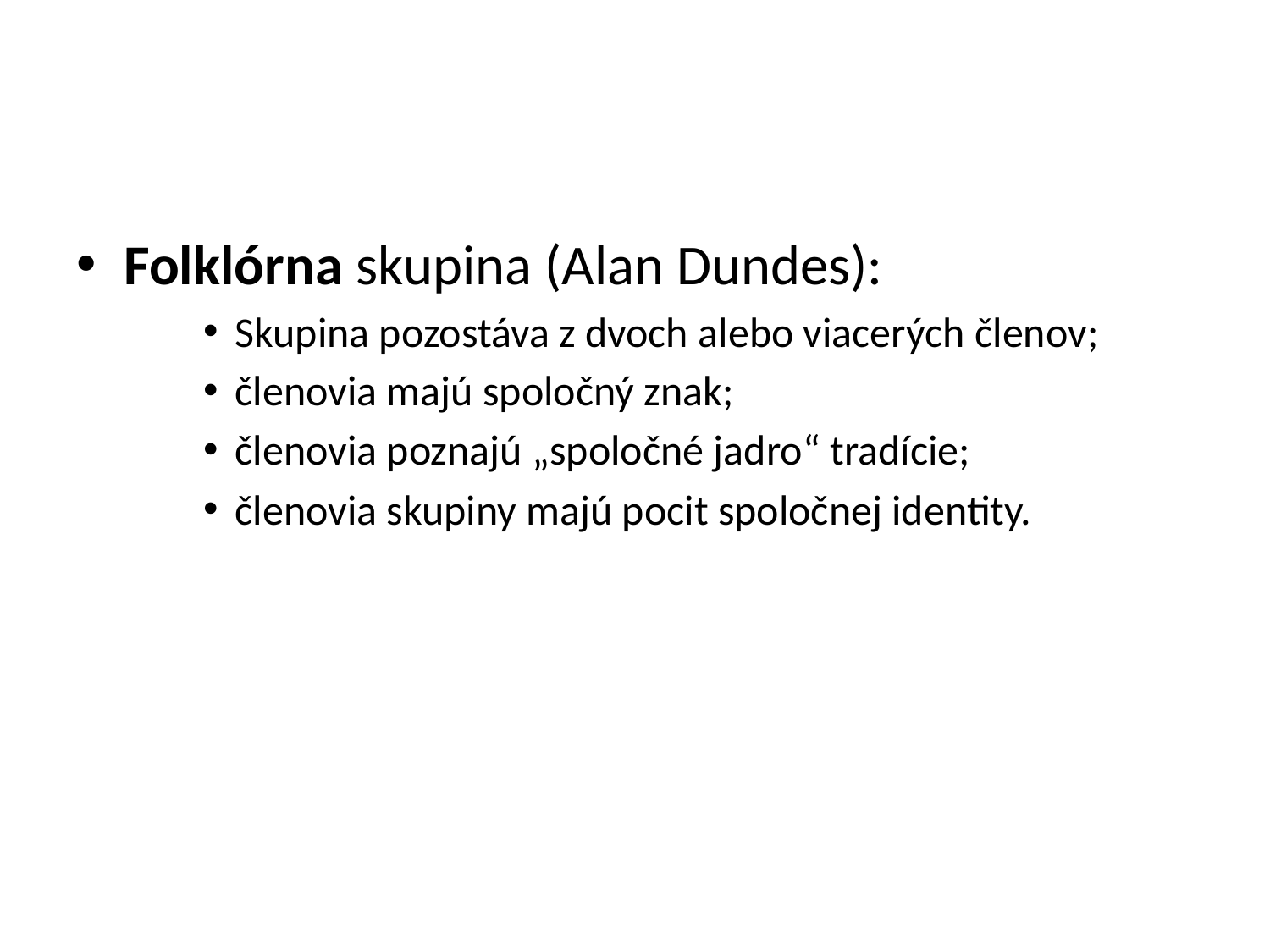

#
Folklórna skupina (Alan Dundes):
Skupina pozostáva z dvoch alebo viacerých členov;
členovia majú spoločný znak;
členovia poznajú „spoločné jadro“ tradície;
členovia skupiny majú pocit spoločnej identity.